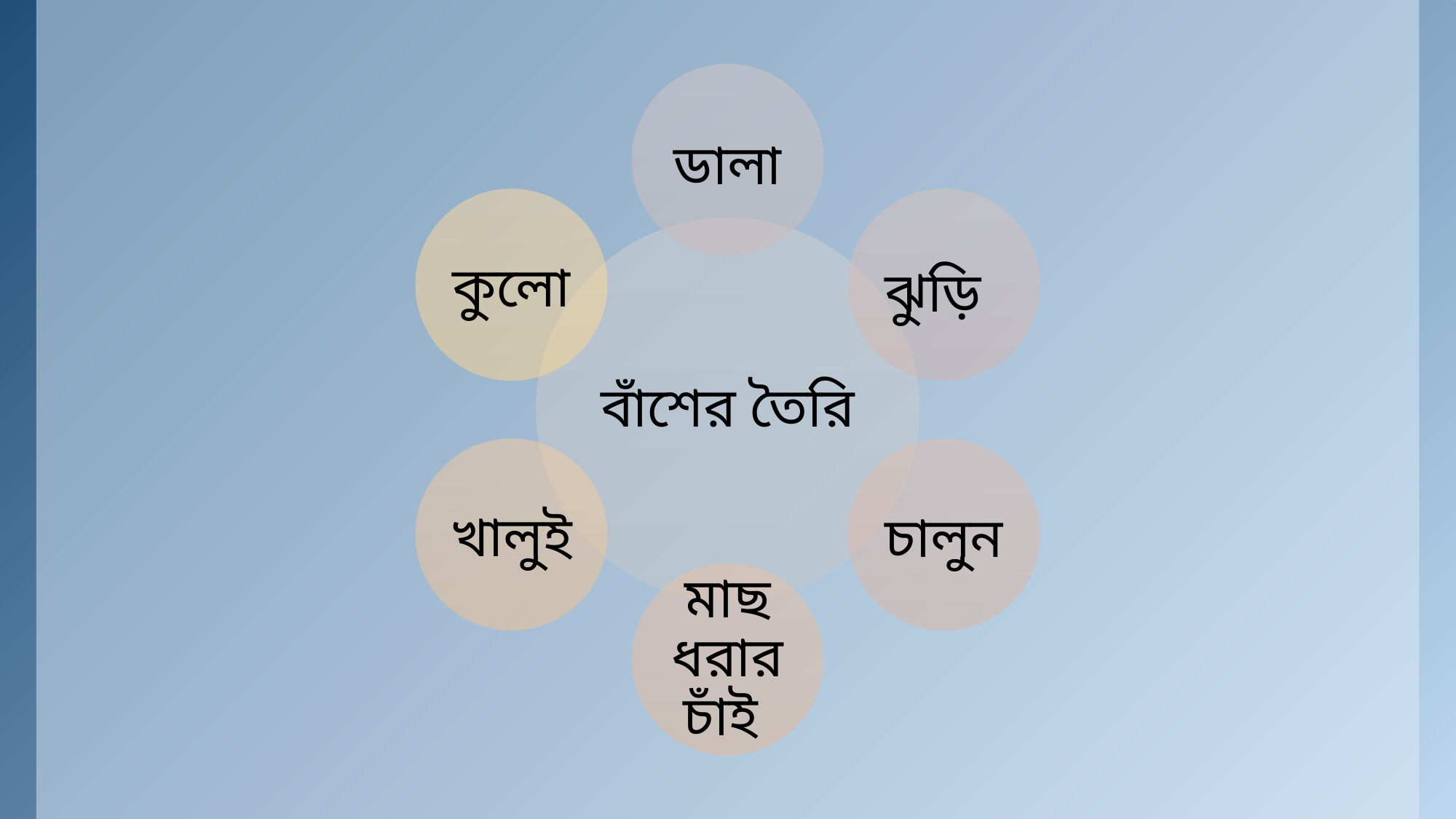

বাঁশের তৈরি
ডালা
ঝুড়ি
চালুন
মাছ ধরার চাঁই
খালুই
কুলো